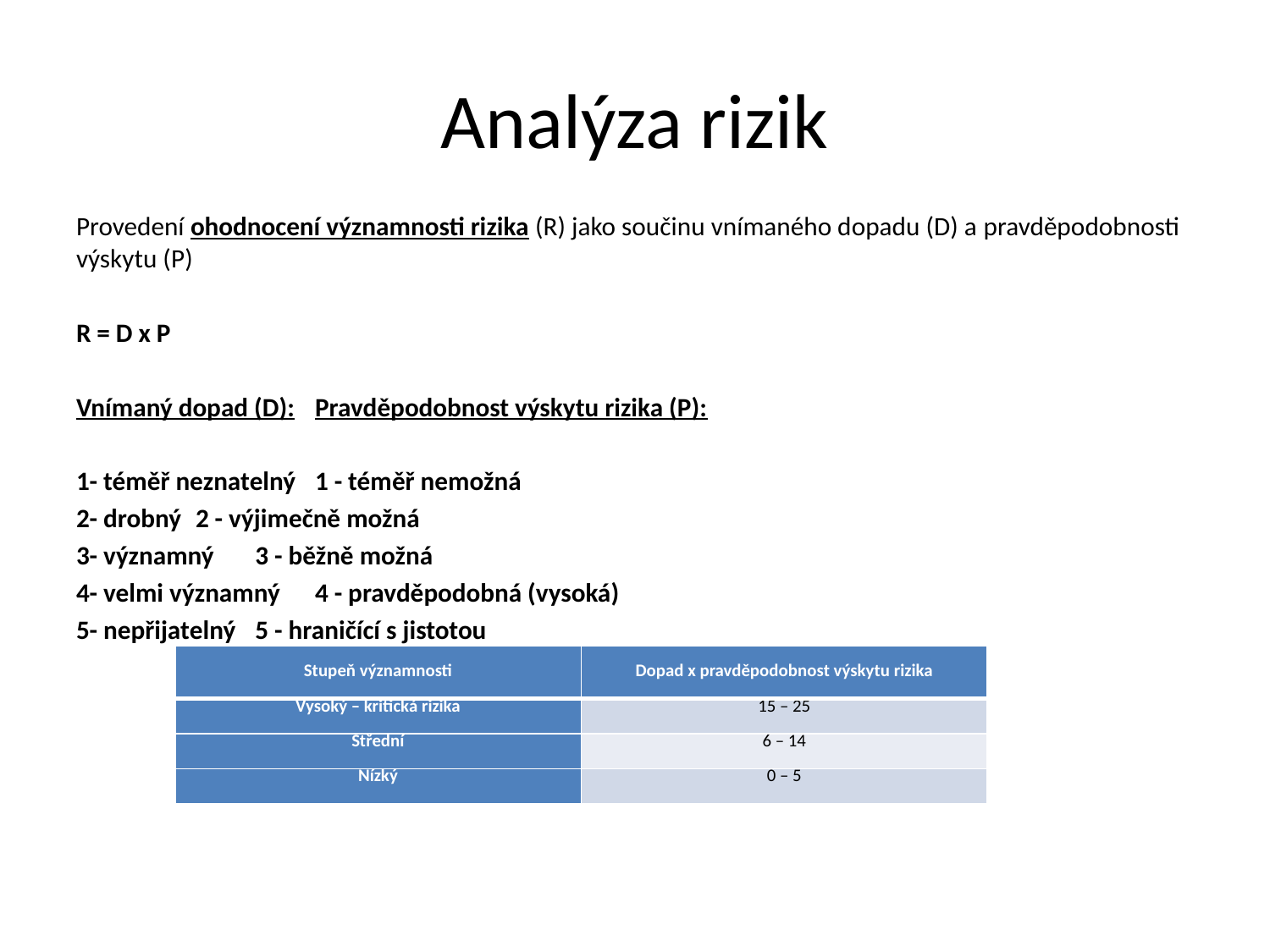

# Analýza rizik

Provedení ohodnocení významnosti rizika (R) jako součinu vnímaného dopadu (D) a pravděpodobnosti výskytu (P)

R = D x P

Vnímaný dopad (D):		Pravděpodobnost výskytu rizika (P):

1- téměř neznatelný			1 - téměř nemožná
2- drobný				2 - výjimečně možná
3- významný 			3 - běžně možná
4- velmi významný			4 - pravděpodobná (vysoká)
5- nepřijatelný 			5 - hraničící s jistotou
| Stupeň významnosti | Dopad x pravděpodobnost výskytu rizika |
| --- | --- |
| Vysoký – kritická rizika | 15 – 25 |
| Střední | 6 – 14 |
| Nízký | 0 – 5 |